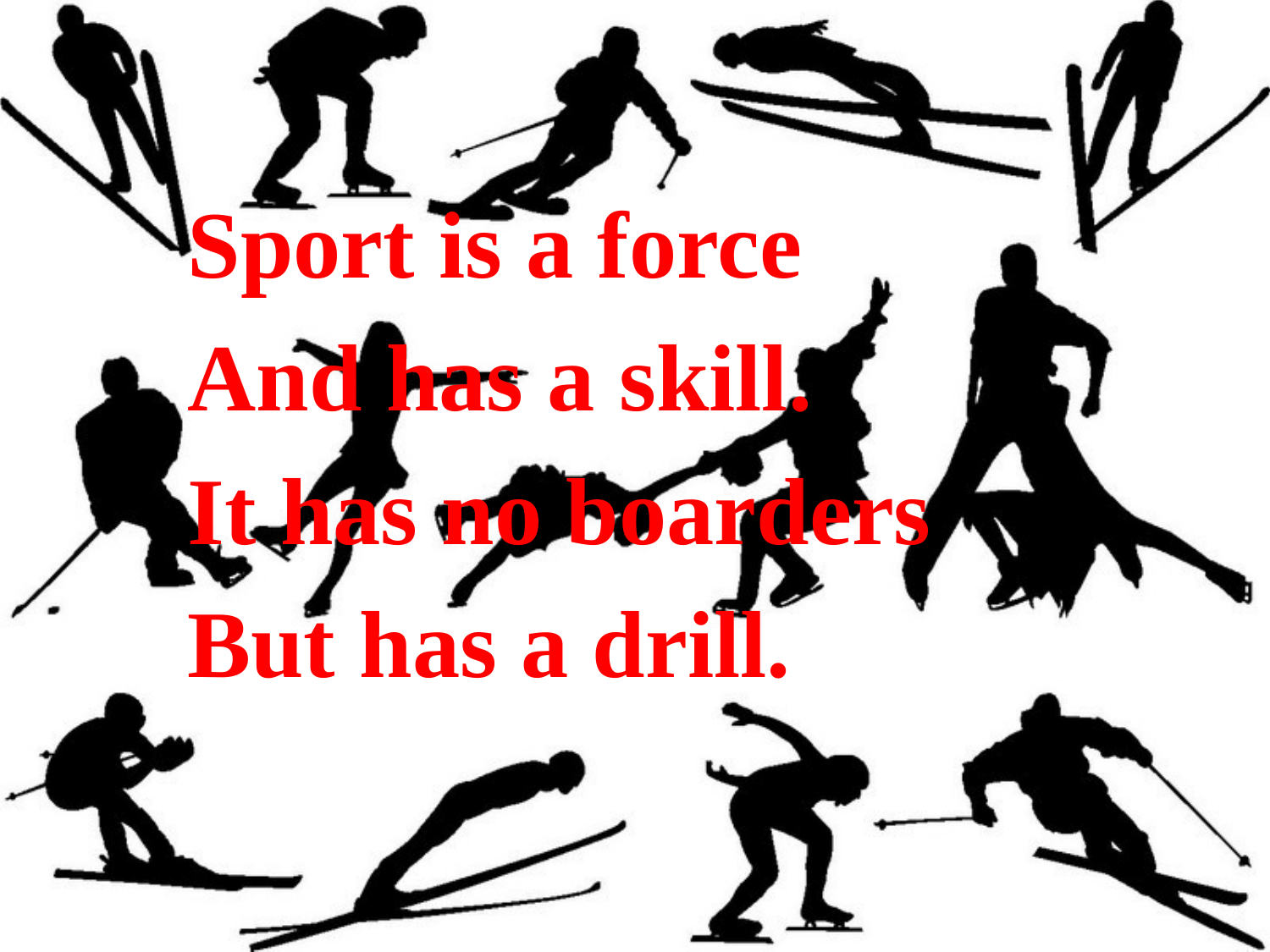

Sport is a force
And has a skill.
It has no boarders
But has a drill.